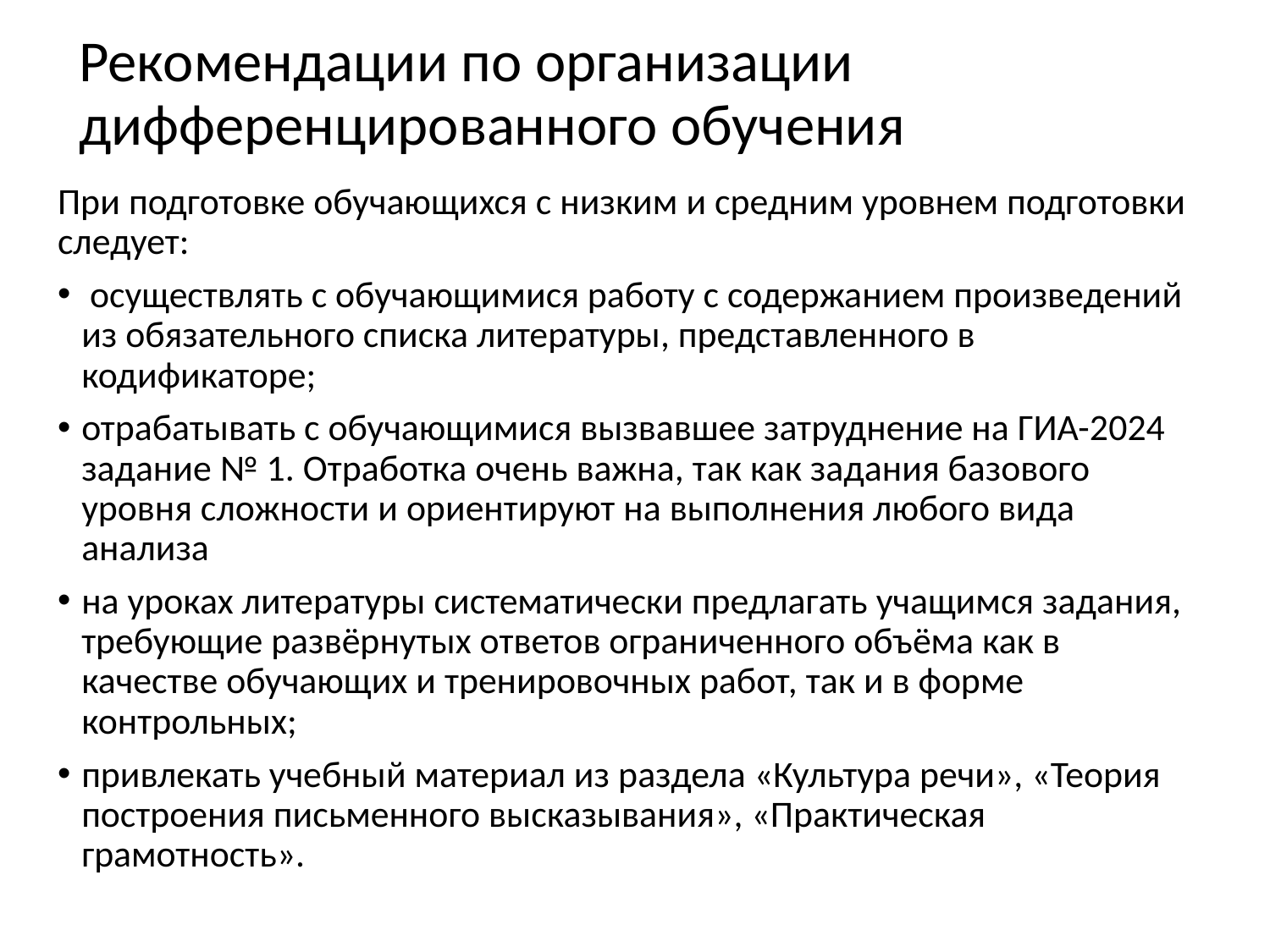

# Рекомендации по организации дифференцированного обучения
При подготовке обучающихся с низким и средним уровнем подготовки следует:
 осуществлять с обучающимися работу с содержанием произведений из обязательного списка литературы, представленного в кодификаторе;
отрабатывать с обучающимися вызвавшее затруднение на ГИА-2024 задание № 1. Отработка очень важна, так как задания базового уровня сложности и ориентируют на выполнения любого вида анализа
на уроках литературы систематически предлагать учащимся задания, требующие развёрнутых ответов ограниченного объёма как в качестве обучающих и тренировочных работ, так и в форме контрольных;
привлекать учебный материал из раздела «Культура речи», «Теория построения письменного высказывания», «Практическая грамотность».